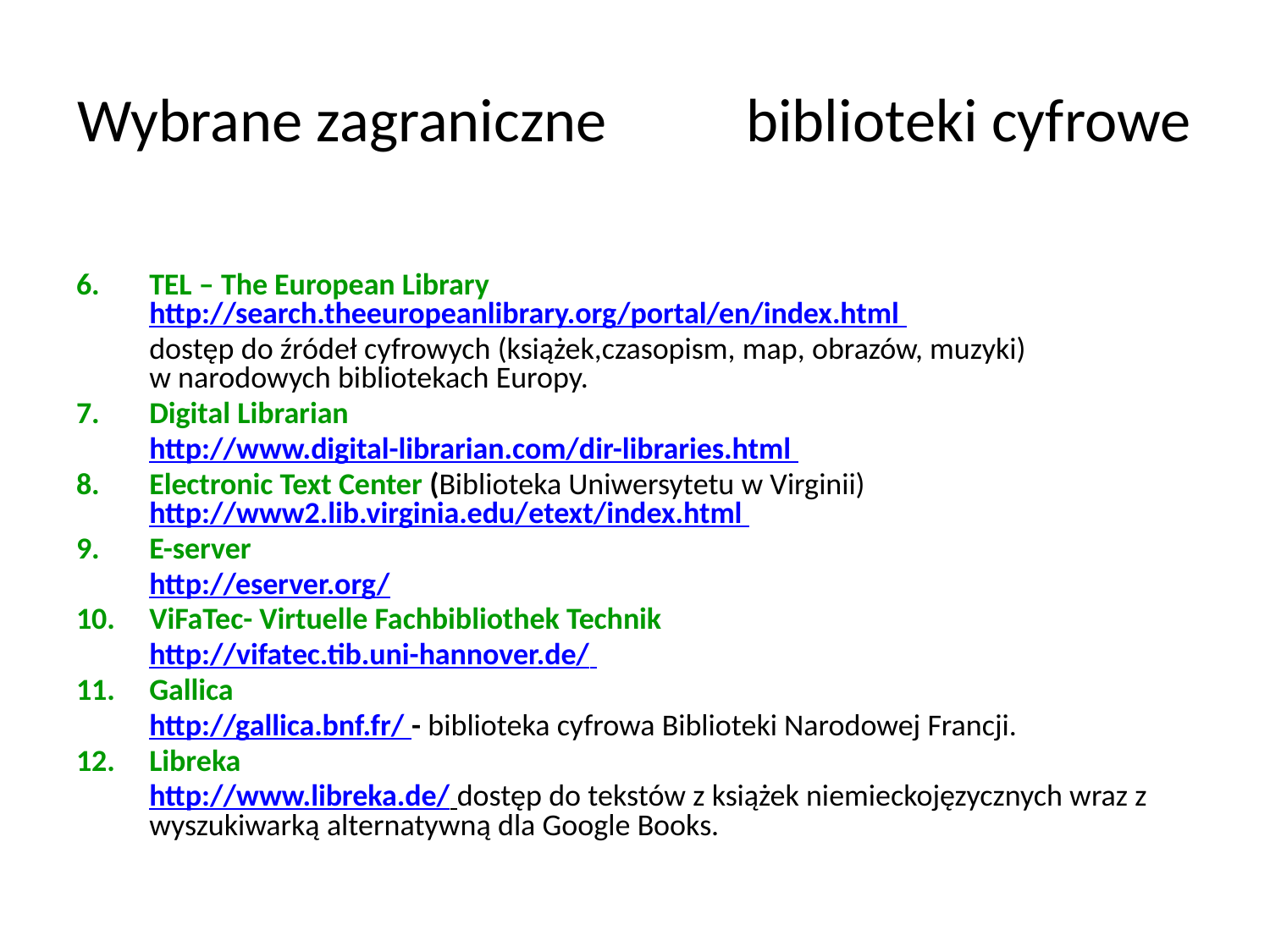

# Wybrane zagraniczne          biblioteki cyfrowe

6.	TEL – The European Library http://search.theeuropeanlibrary.org/portal/en/index.html
	dostęp do źródeł cyfrowych (książek,czasopism, map, obrazów, muzyki)
w narodowych bibliotekach Europy.
Digital Librarian
	http://www.digital-librarian.com/dir-libraries.html
8.	Electronic Text Center (Biblioteka Uniwersytetu w Virginii) http://www2.lib.virginia.edu/etext/index.html
E-server
	http://eserver.org/
ViFaTec- Virtuelle Fachbibliothek Technik
	http://vifatec.tib.uni-hannover.de/
Gallica
	http://gallica.bnf.fr/ - biblioteka cyfrowa Biblioteki Narodowej Francji.
Libreka
	http://www.libreka.de/ dostęp do tekstów z książek niemieckojęzycznych wraz z wyszukiwarką alternatywną dla Google Books.